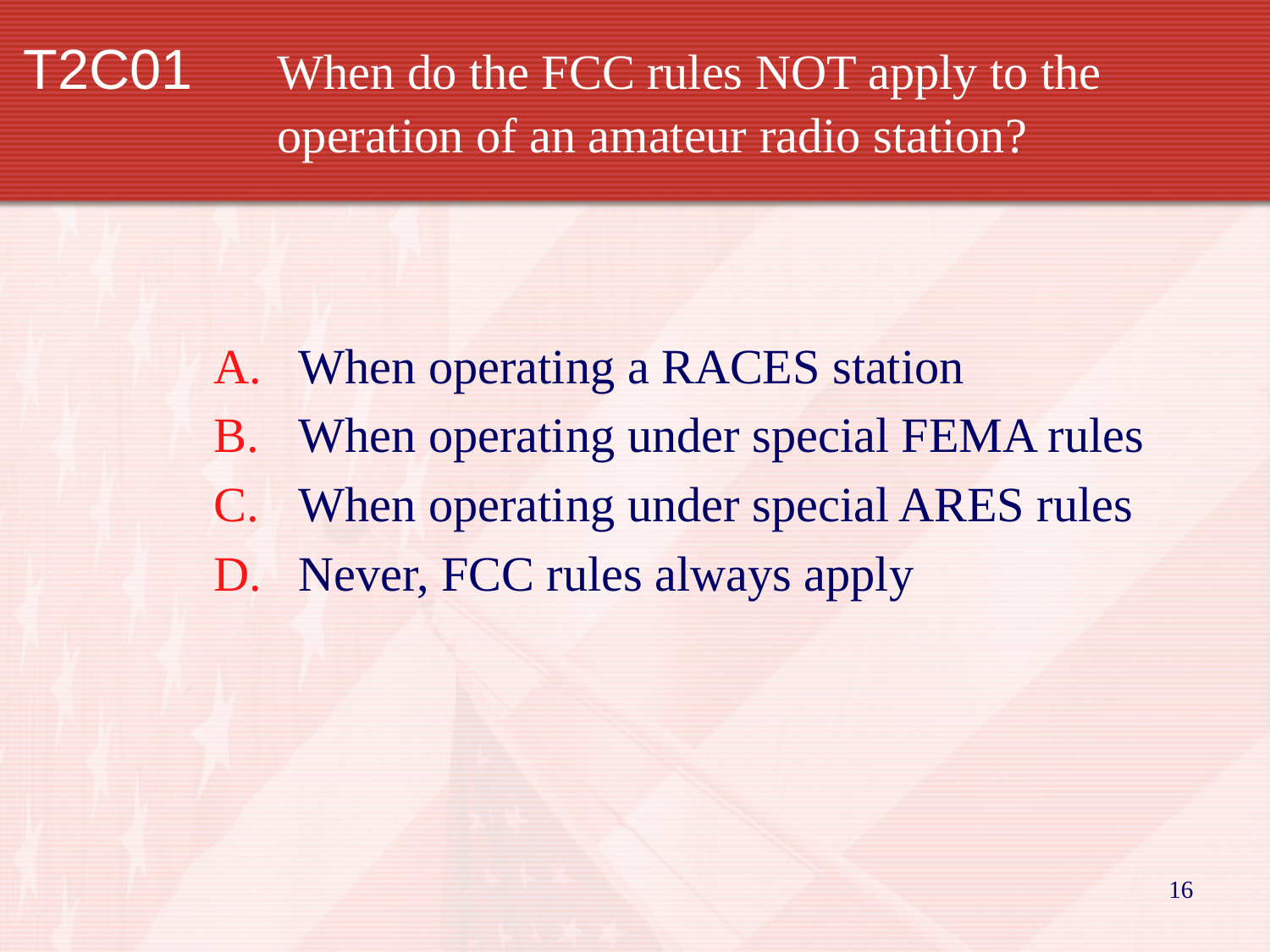

# T2C01	When do the FCC rules NOT apply to the 			operation of an amateur radio station?
When operating a RACES station
When operating under special FEMA rules
When operating under special ARES rules
Never, FCC rules always apply
16